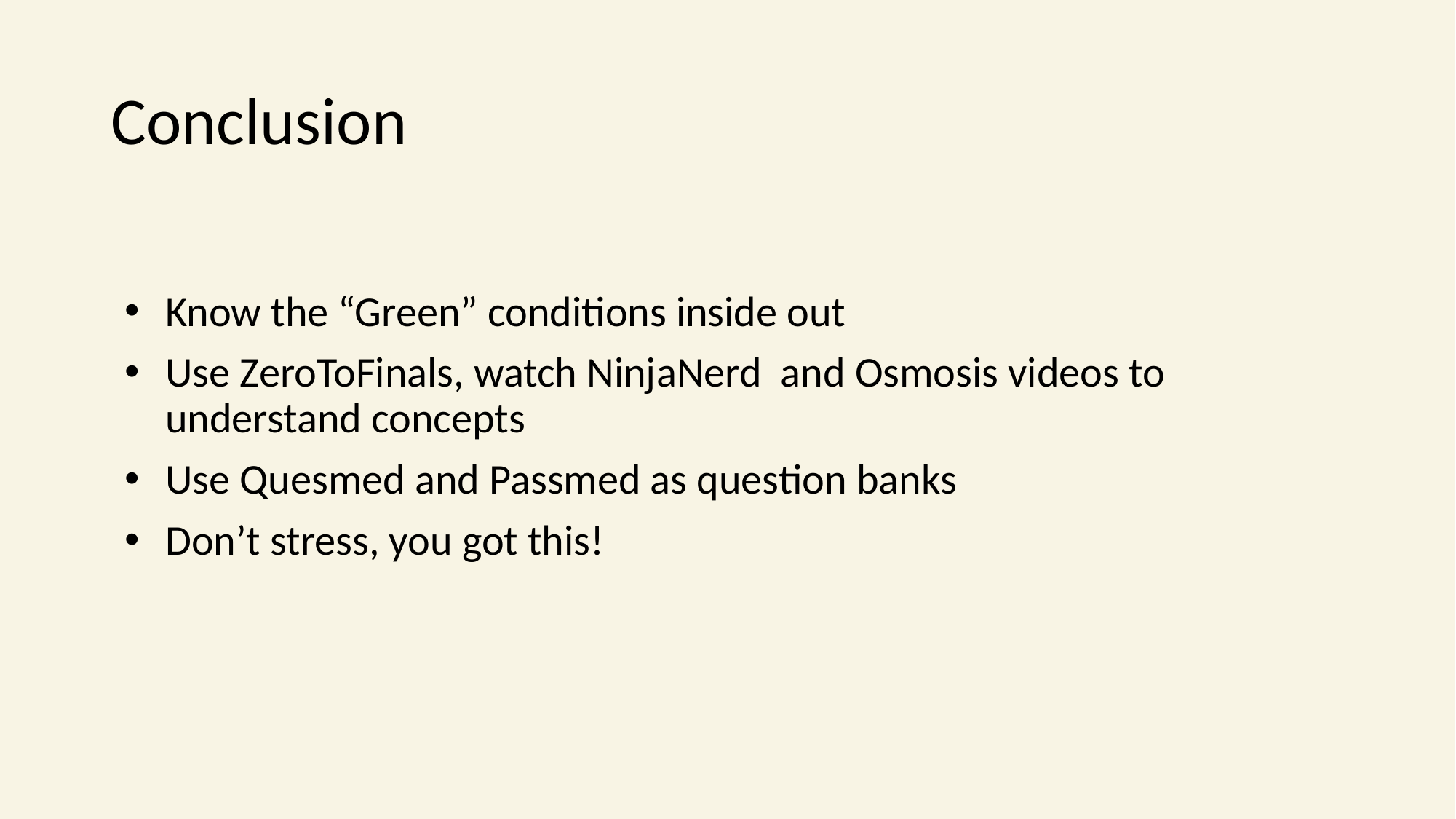

# Conclusion

Know the “Green” conditions inside out
Use ZeroToFinals, watch NinjaNerd  and Osmosis videos to understand concepts
Use Quesmed and Passmed as question banks
Don’t stress, you got this!